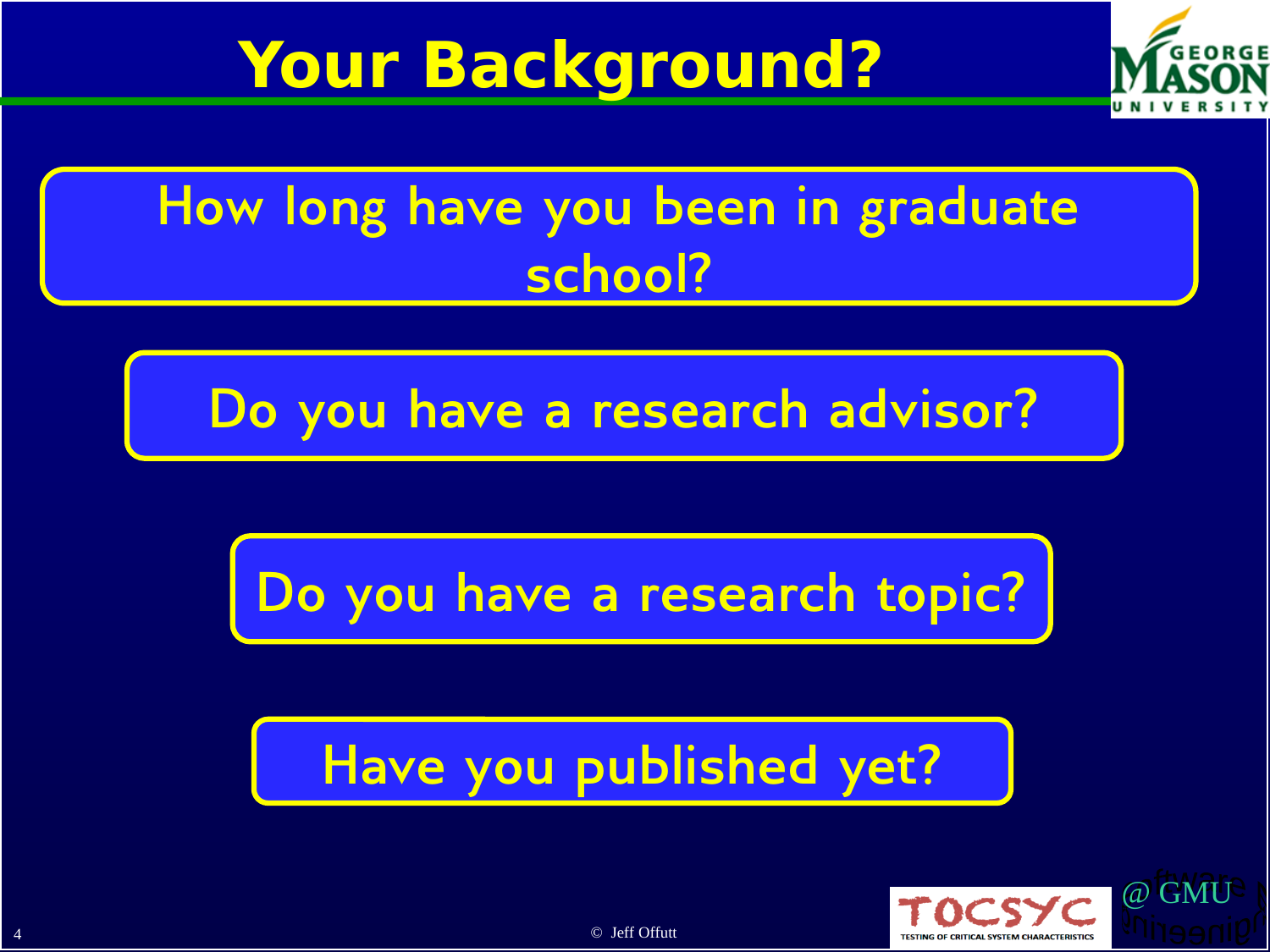

# Your Background?
How long have you been in graduate school?
Do you have a research advisor?
Do you have a research topic?
Have you published yet?
©  Jeff Offutt
4